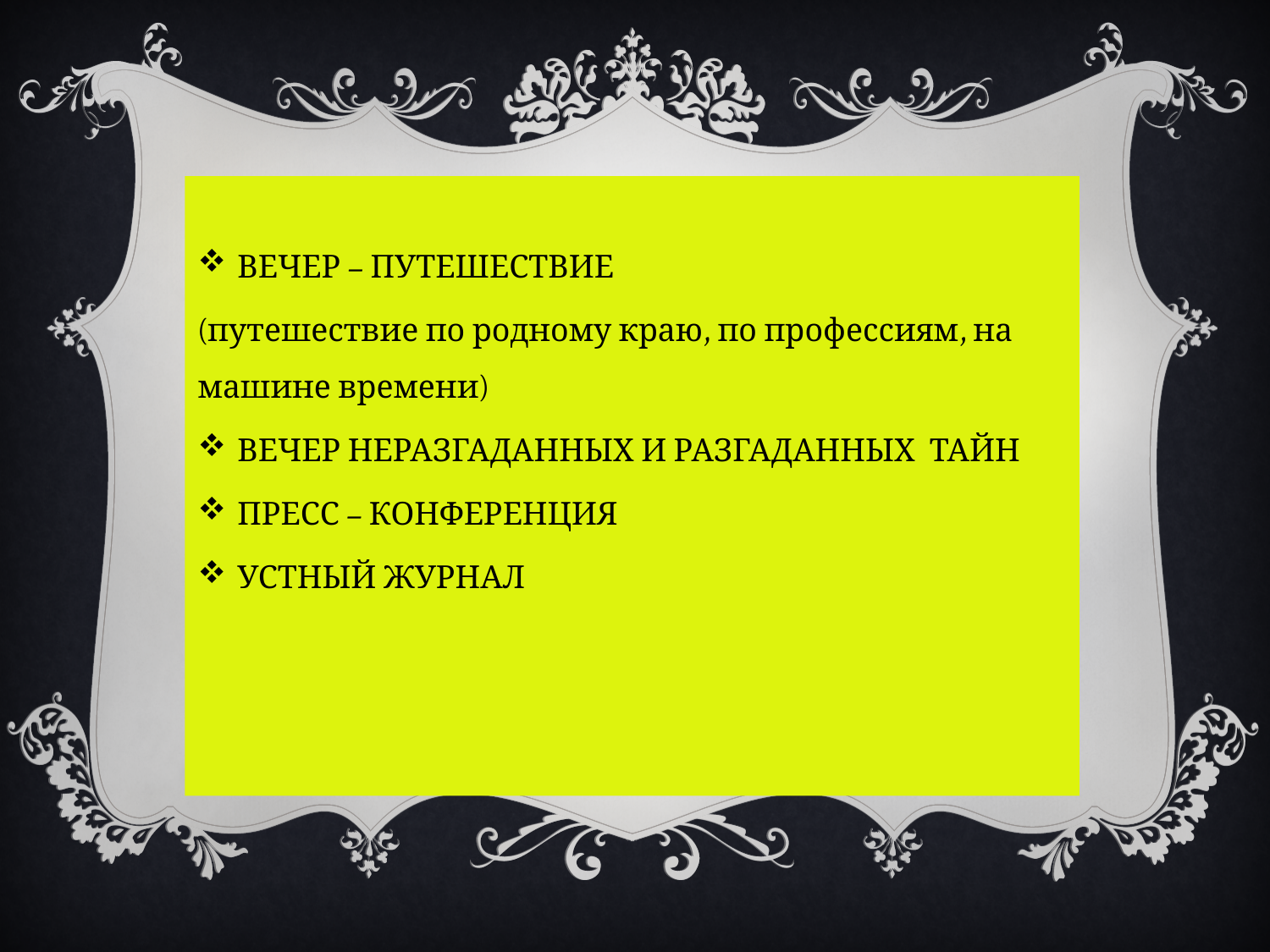

ВЕЧЕР – ПУТЕШЕСТВИЕ
(путешествие по родному краю, по профессиям, на машине времени)
ВЕЧЕР НЕРАЗГАДАННЫХ И РАЗГАДАННЫХ  ТАЙН
ПРЕСС – КОНФЕРЕНЦИЯ
УСТНЫЙ ЖУРНАЛ
#